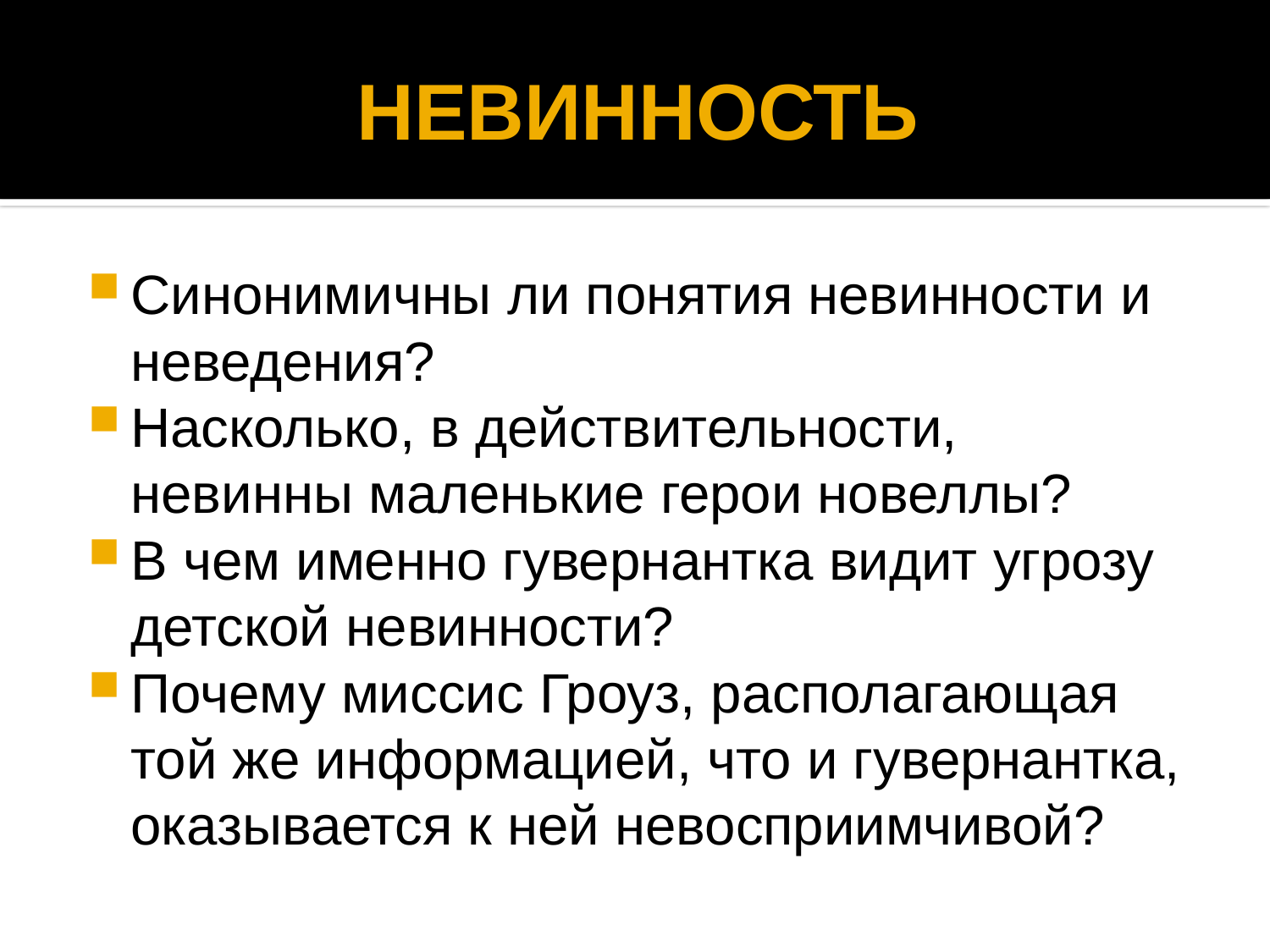

# НЕВИННОСТЬ
Синонимичны ли понятия невинности и неведения?
Насколько, в действительности, невинны маленькие герои новеллы?
В чем именно гувернантка видит угрозу детской невинности?
Почему миссис Гроуз, располагающая той же информацией, что и гувернантка, оказывается к ней невосприимчивой?